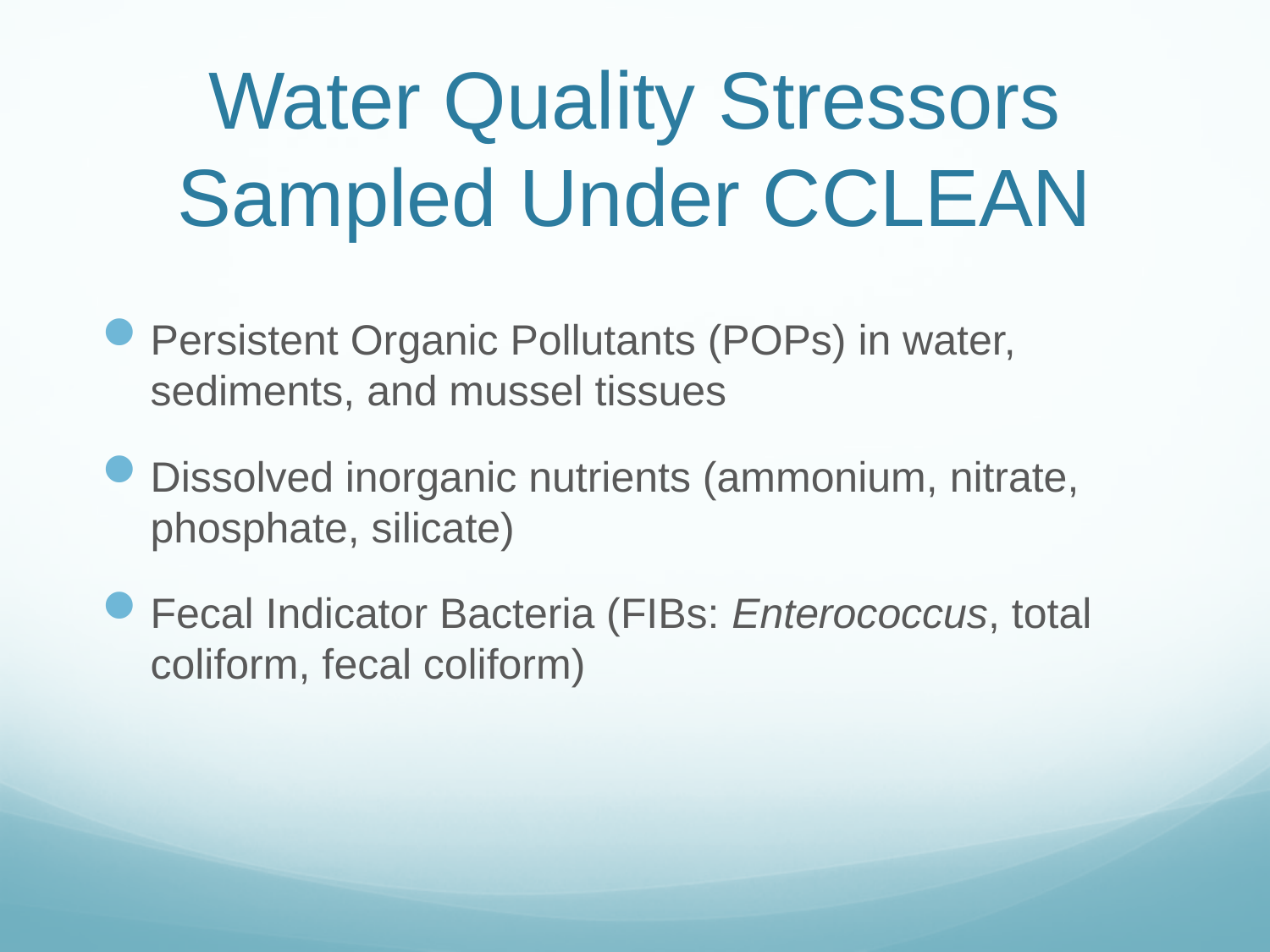

# Water Quality Stressors Sampled Under CCLEAN
Persistent Organic Pollutants (POPs) in water, sediments, and mussel tissues
Dissolved inorganic nutrients (ammonium, nitrate, phosphate, silicate)
Fecal Indicator Bacteria (FIBs: Enterococcus, total coliform, fecal coliform)